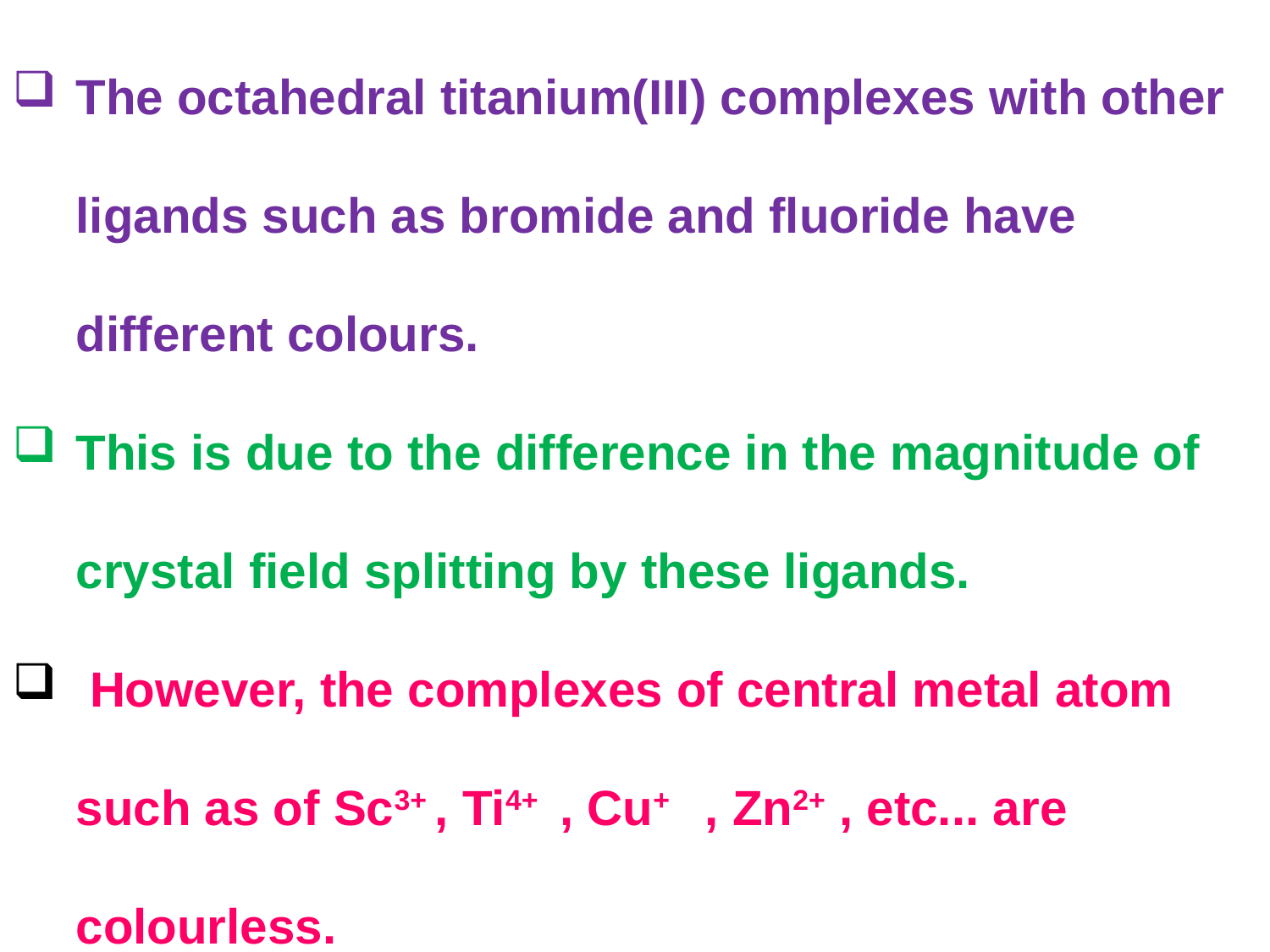

The octahedral titanium(III) complexes with other ligands such as bromide and fluoride have different colours.
This is due to the difference in the magnitude of crystal field splitting by these ligands.
 However, the complexes of central metal atom such as of Sc3+ , Ti4+  , Cu+   , Zn2+ , etc... are colourless.
This is because the d-d transition is not possible in
complexes with central metal having d0  or d10   configuration.